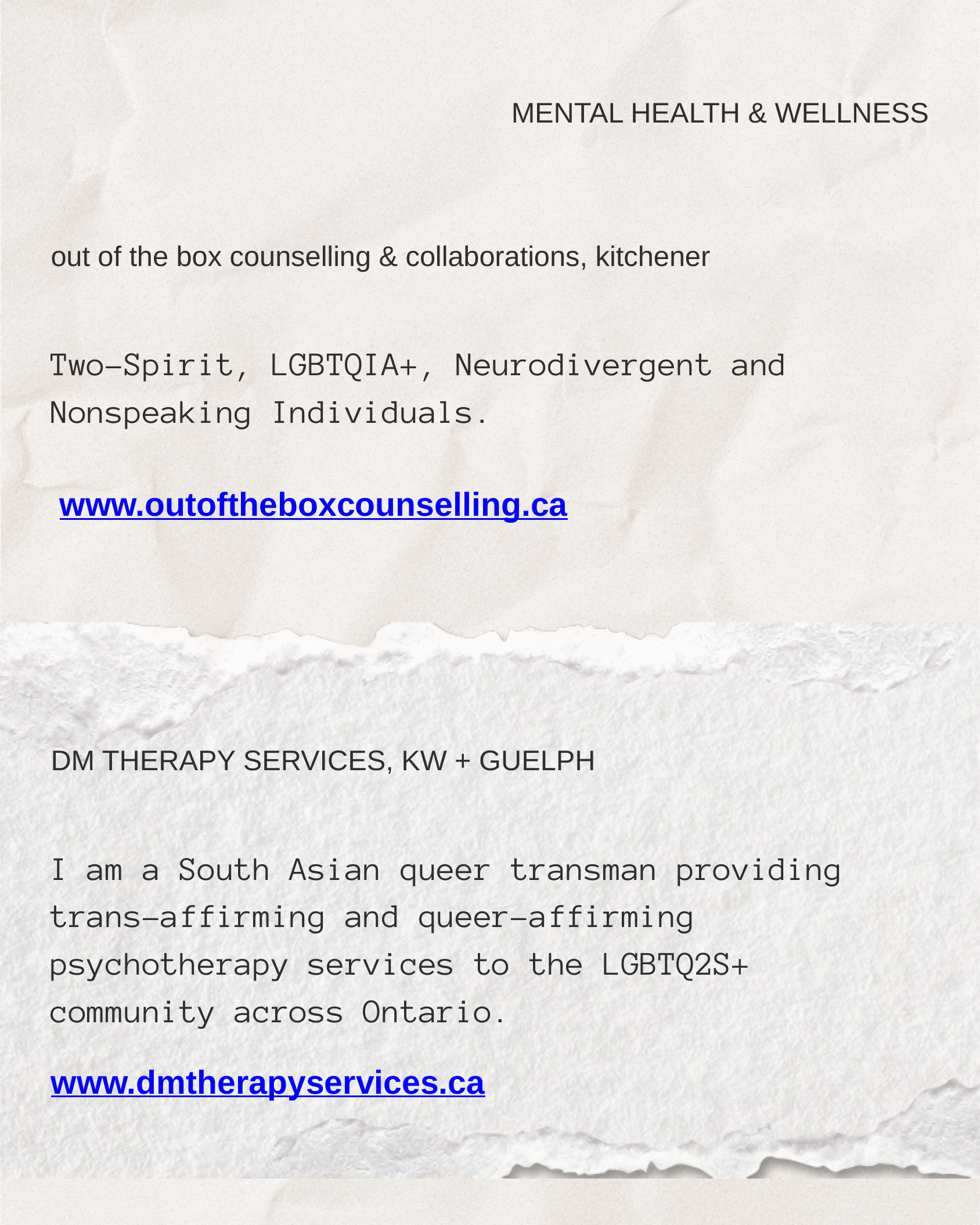

MENTAL HEALTH & WELLNESS
out of the box counselling & collaborations, kitchener
Two-Spirit, LGBTQIA+, Neurodivergent and Nonspeaking Individuals.
www.outoftheboxcounselling.ca

DM THERAPY SERVICES, KW + GUELPH
I am a South Asian queer transman providing trans-affirming and queer-affirming psychotherapy services to the LGBTQ2S+ community across Ontario.
www.dmtherapyservices.ca